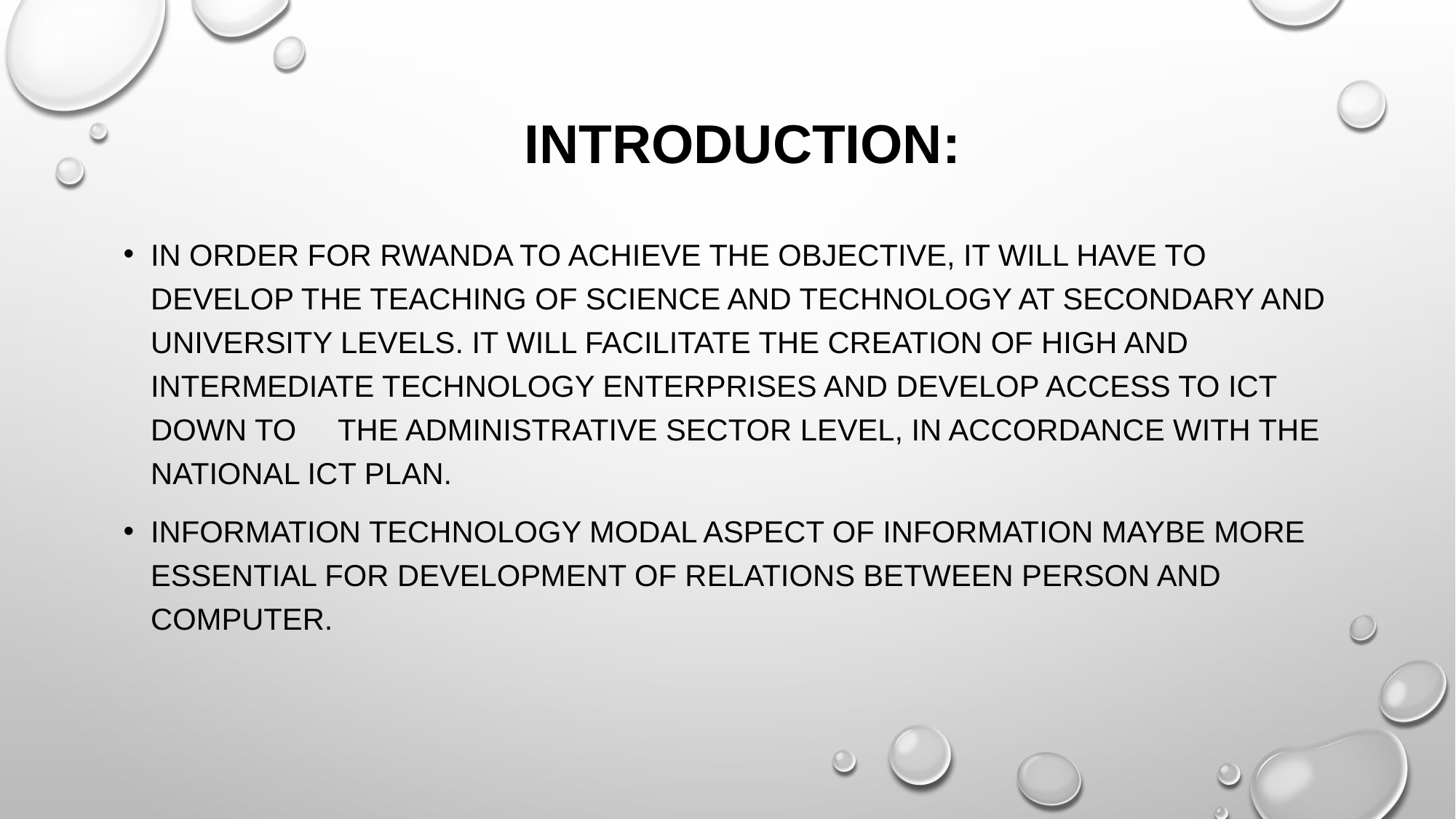

# Introduction:
In order for Rwanda to achieve the objective, it will have to develop the teaching of science and technology at secondary and university levels. It will facilitate the creation of high and intermediate technology enterprises and develop access to ICT down to     the administrative sector level, in accordance with the national ICT plan.
information technology modal aspect of information maybe more essential for development of relations between person and computer.